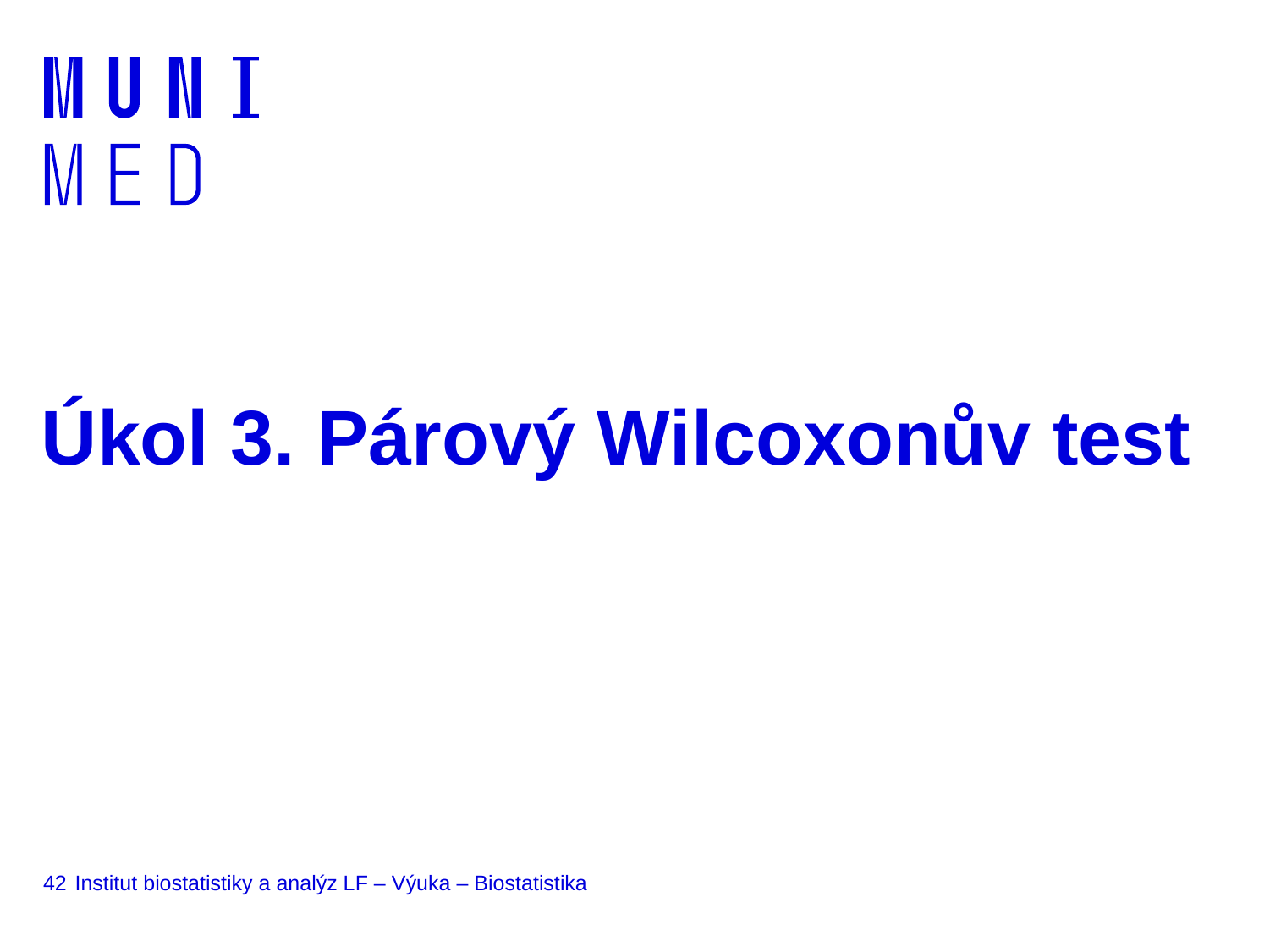

# Úkol 3. Párový Wilcoxonův test

42
Institut biostatistiky a analýz LF – Výuka – Biostatistika